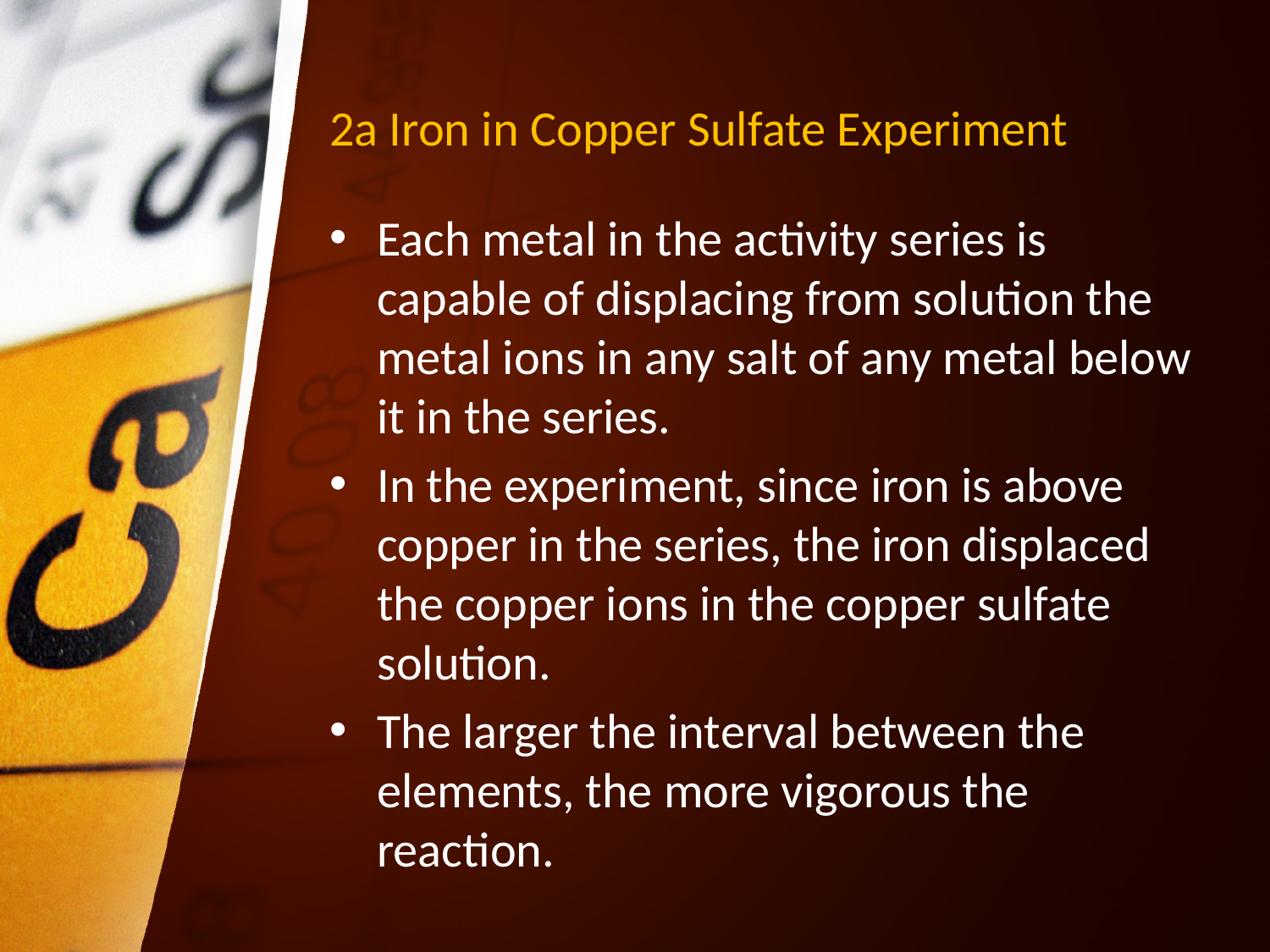

# 2a Iron in Copper Sulfate Experiment
Each metal in the activity series is capable of displacing from solution the metal ions in any salt of any metal below it in the series.
In the experiment, since iron is above copper in the series, the iron displaced the copper ions in the copper sulfate solution.
The larger the interval between the elements, the more vigorous the reaction.